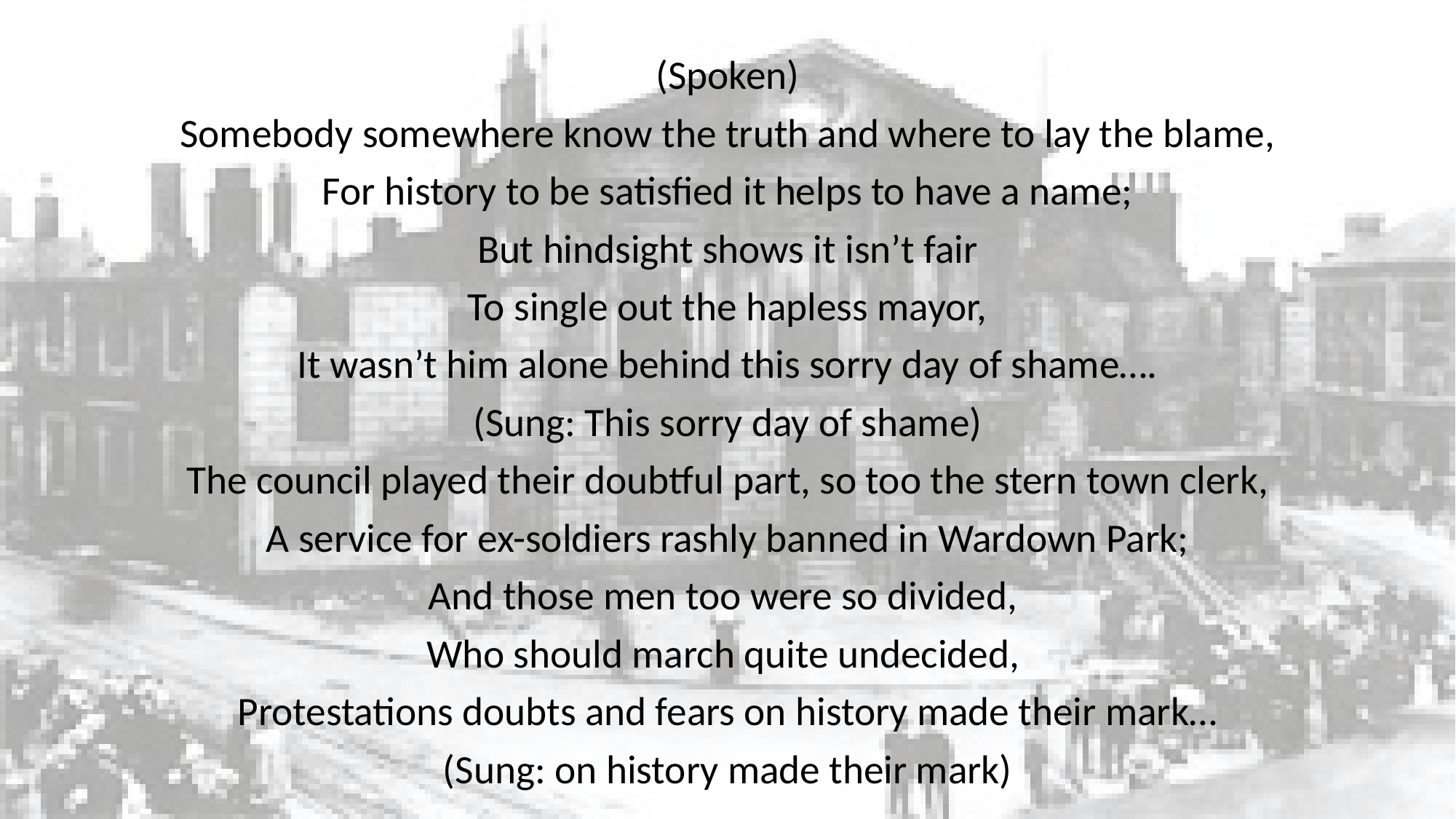

(Spoken)
Somebody somewhere know the truth and where to lay the blame,
For history to be satisfied it helps to have a name;
But hindsight shows it isn’t fair
To single out the hapless mayor,
It wasn’t him alone behind this sorry day of shame….
(Sung: This sorry day of shame)
The council played their doubtful part, so too the stern town clerk,
A service for ex-soldiers rashly banned in Wardown Park;
And those men too were so divided,
Who should march quite undecided,
Protestations doubts and fears on history made their mark…
(Sung: on history made their mark)